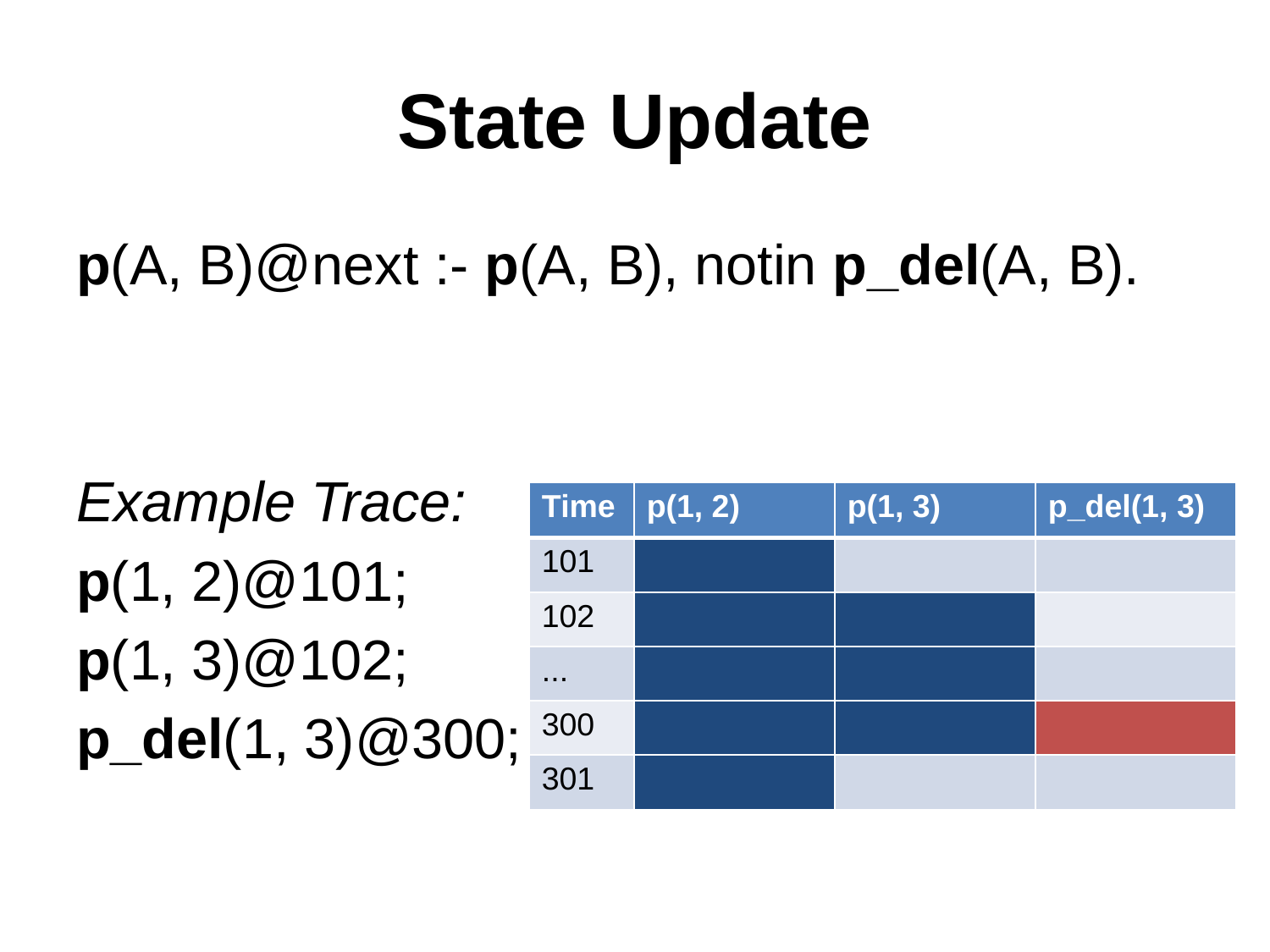

# State Update
p(A, B)@next :- p(A, B), notin p_del(A, B).

Example Trace:
p(1, 2)@101;
p(1, 3)@102;
p_del(1, 3)@300;
| Time | p(1, 2) | p(1, 3) | p\_del(1, 3) |
| --- | --- | --- | --- |
| 101 |  |  |  |
| 102 |  |  |  |
| ... |  |  |  |
| 300 |  |  |  |
| 301 |  |  |  |